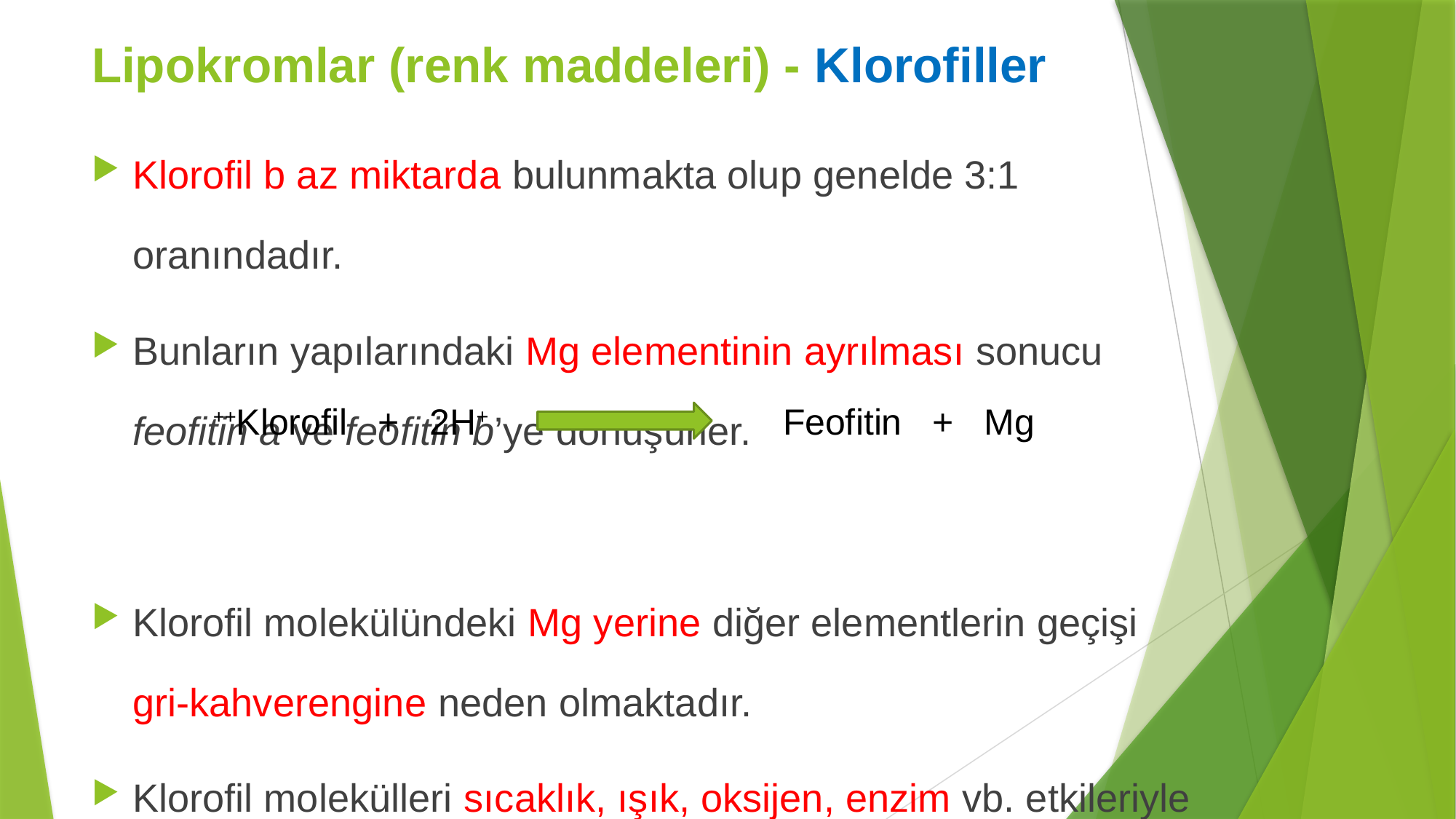

Lipokromlar (renk maddeleri) - Klorofiller
Klorofil b az miktarda bulunmakta olup genelde 3:1 oranındadır.
Bunların yapılarındaki Mg elementinin ayrılması sonucu feofitin a ve feofitin b’ye dönüşürler.

Klorofil molekülündeki Mg yerine diğer elementlerin geçişi gri-kahverengine neden olmaktadır.
Klorofil molekülleri sıcaklık, ışık, oksijen, enzim vb. etkileriyle kolaylıkla parçalanır.
Klorofil   +   2H+                             Feofitin   +   Mg++